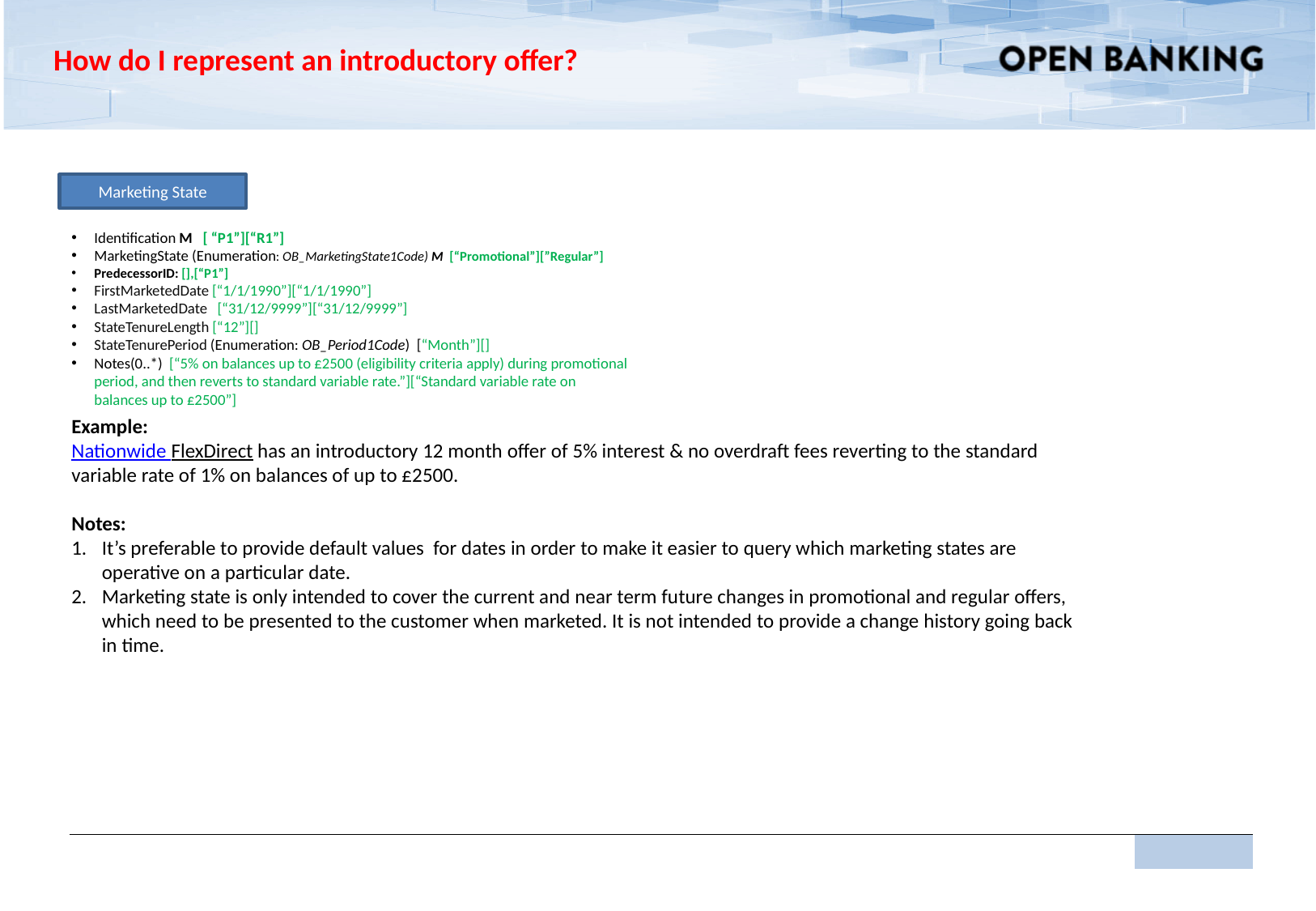

How do I represent an introductory offer?
Marketing State
Identification M   [ “P1”][“R1”]
MarketingState (Enumeration: OB_MarketingState1Code) M  [“Promotional”][”Regular”]
PredecessorID: [],[“P1”]
FirstMarketedDate [“1/1/1990”][“1/1/1990”]
LastMarketedDate   [“31/12/9999”][“31/12/9999”]
StateTenureLength [“12”][]
StateTenurePeriod (Enumeration: OB_Period1Code)  [“Month”][]
Notes(0..*)  [“5% on balances up to £2500 (eligibility criteria apply) during promotional period, and then reverts to standard variable rate.”][“Standard variable rate on balances up to £2500”]
Example:
Nationwide FlexDirect has an introductory 12 month offer of 5% interest & no overdraft fees reverting to the standard variable rate of 1% on balances of up to £2500.

Notes:
It’s preferable to provide default values  for dates in order to make it easier to query which marketing states are operative on a particular date.
Marketing state is only intended to cover the current and near term future changes in promotional and regular offers, which need to be presented to the customer when marketed. It is not intended to provide a change history going back in time.